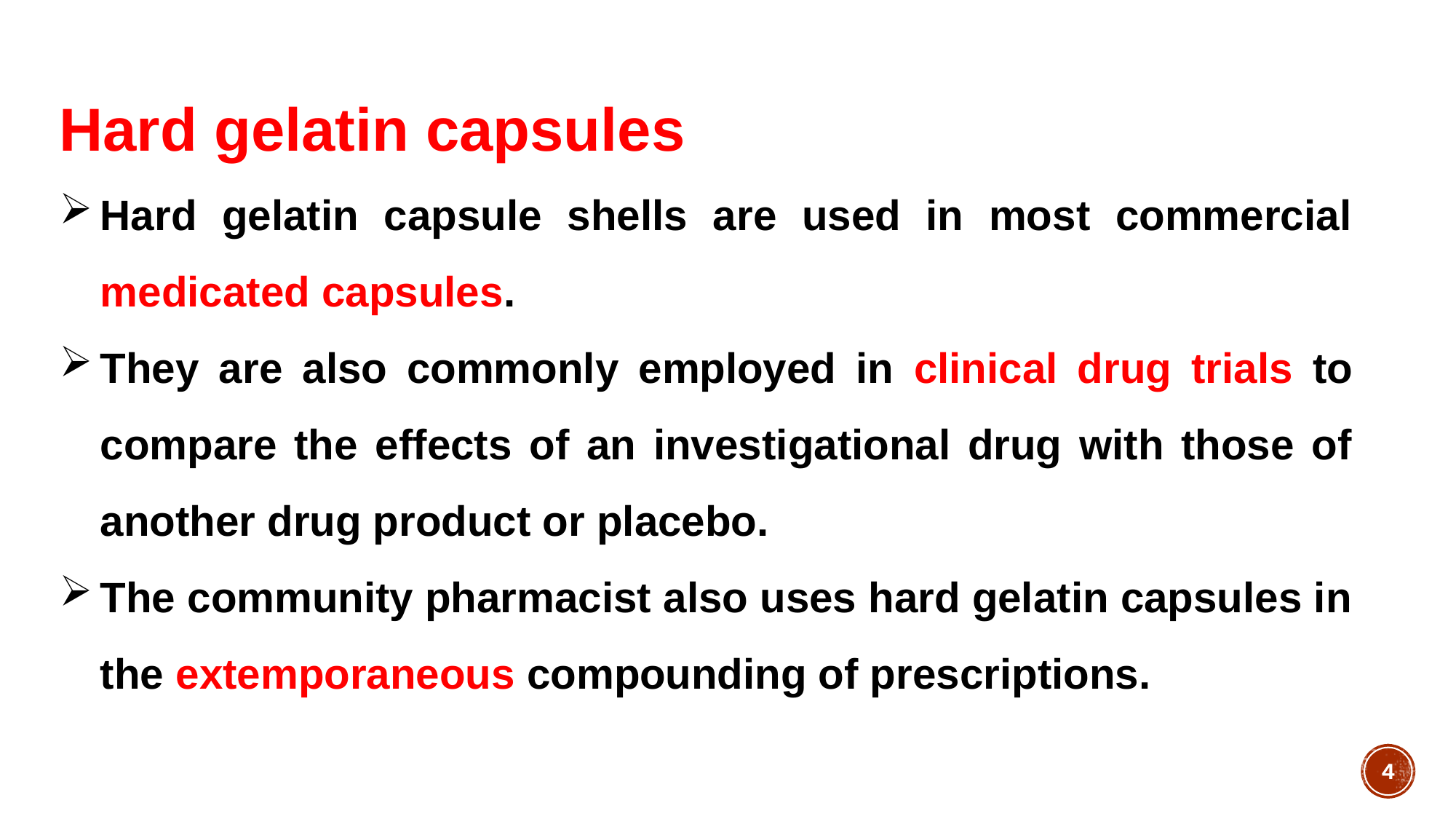

Hard gelatin capsules
Hard gelatin capsule shells are used in most commercial medicated capsules.
They are also commonly employed in clinical drug trials to compare the effects of an investigational drug with those of another drug product or placebo.
The community pharmacist also uses hard gelatin capsules in the extemporaneous compounding of prescriptions.
4